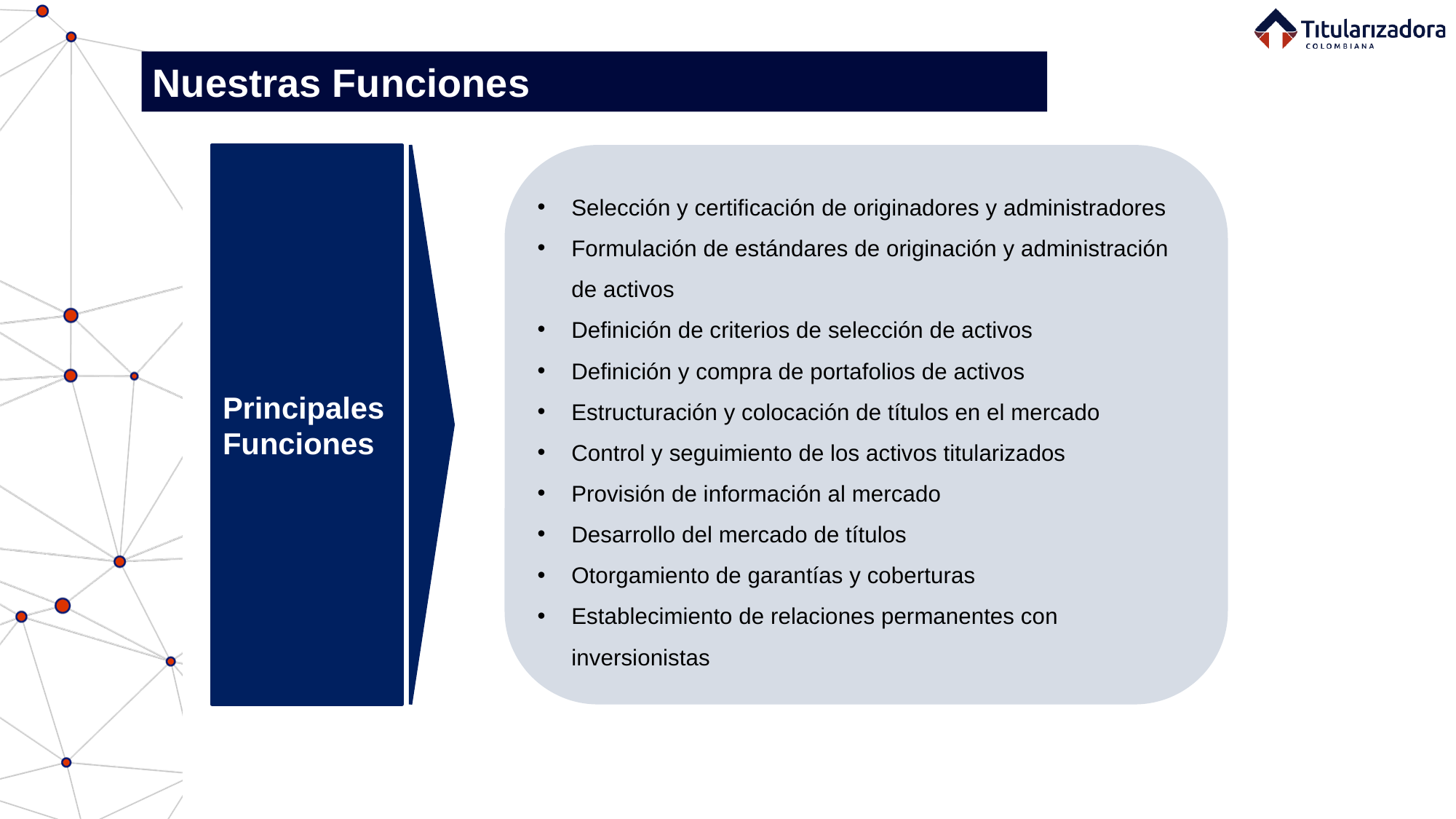

# Nuestras Funciones
Principales
Funciones

Selección y certificación de originadores y administradores
Formulación de estándares de originación y administración de activos
Definición de criterios de selección de activos
Definición y compra de portafolios de activos
Estructuración y colocación de títulos en el mercado
Control y seguimiento de los activos titularizados
Provisión de información al mercado
Desarrollo del mercado de títulos
Otorgamiento de garantías y coberturas
Establecimiento de relaciones permanentes con inversionistas